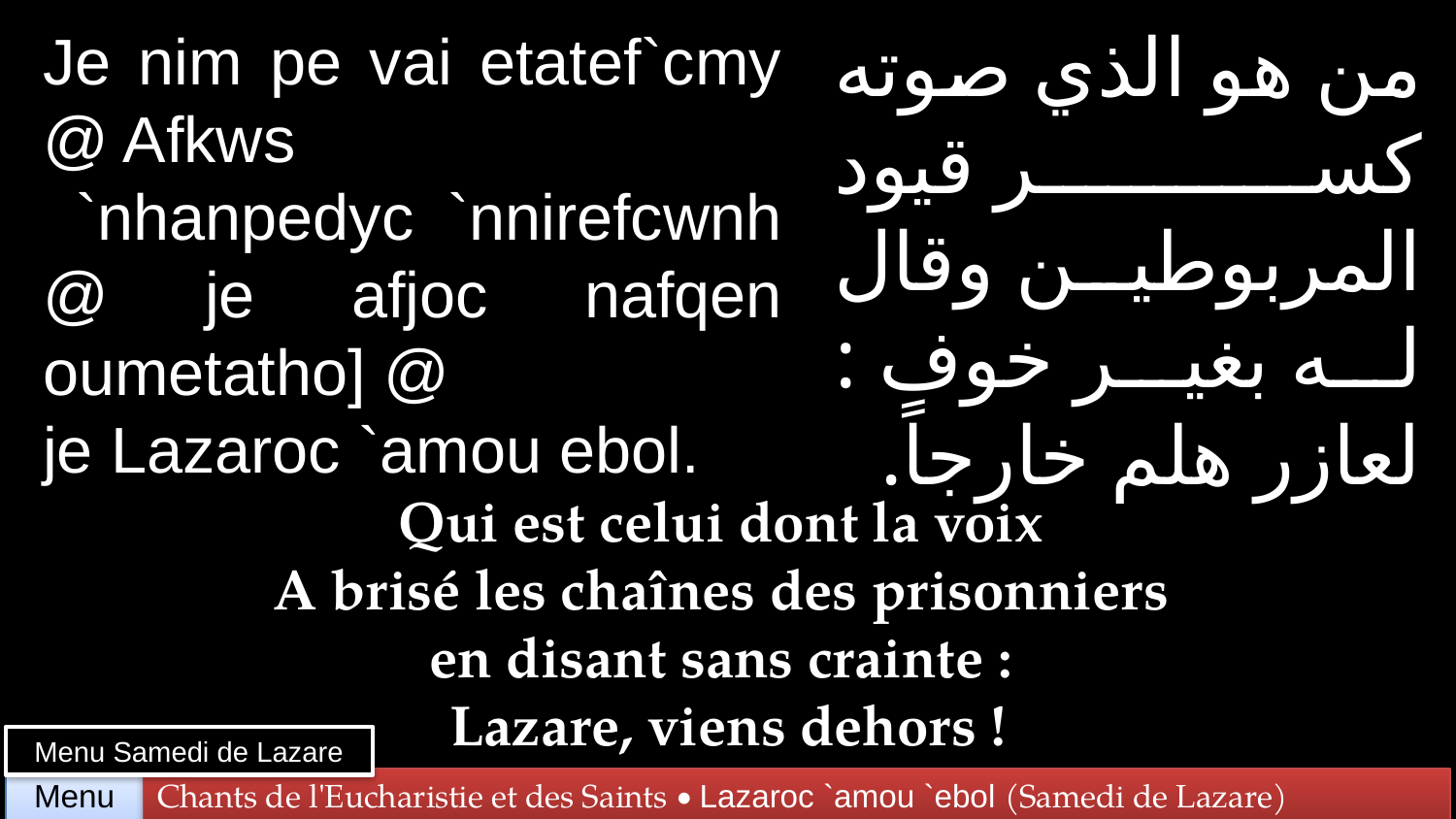

من هو الذي صوته كسر قيود المربوطين وقال له بغير خوف : لعازر هلم خارجاً.
Je nim pe vai etatef`cmy @ Afkws
 `nhanpedyc `nnirefcwnh @ je afjoc nafqen oumetatho] @
je Lazaroc `amou ebol.
Qui est celui dont la voix
A brisé les chaînes des prisonniers
en disant sans crainte :
Lazare, viens dehors !
Menu Samedi de Lazare
Chants de l'Eucharistie et des Saints • Lazaroc `amou `ebol (Samedi de Lazare)
Menu